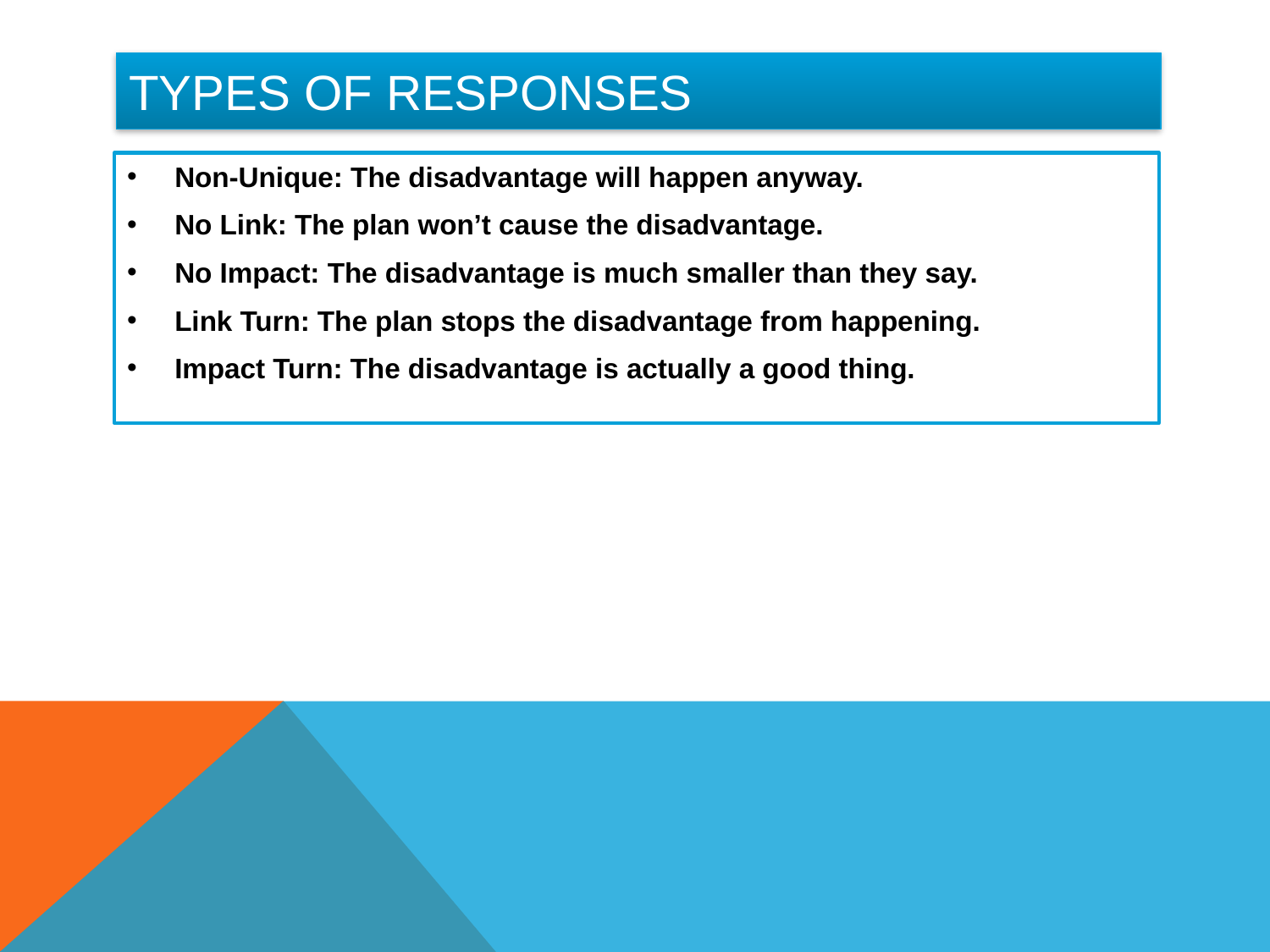

# Types of responses
Non-Unique: The disadvantage will happen anyway.
No Link: The plan won’t cause the disadvantage.
No Impact: The disadvantage is much smaller than they say.
Link Turn: The plan stops the disadvantage from happening.
Impact Turn: The disadvantage is actually a good thing.